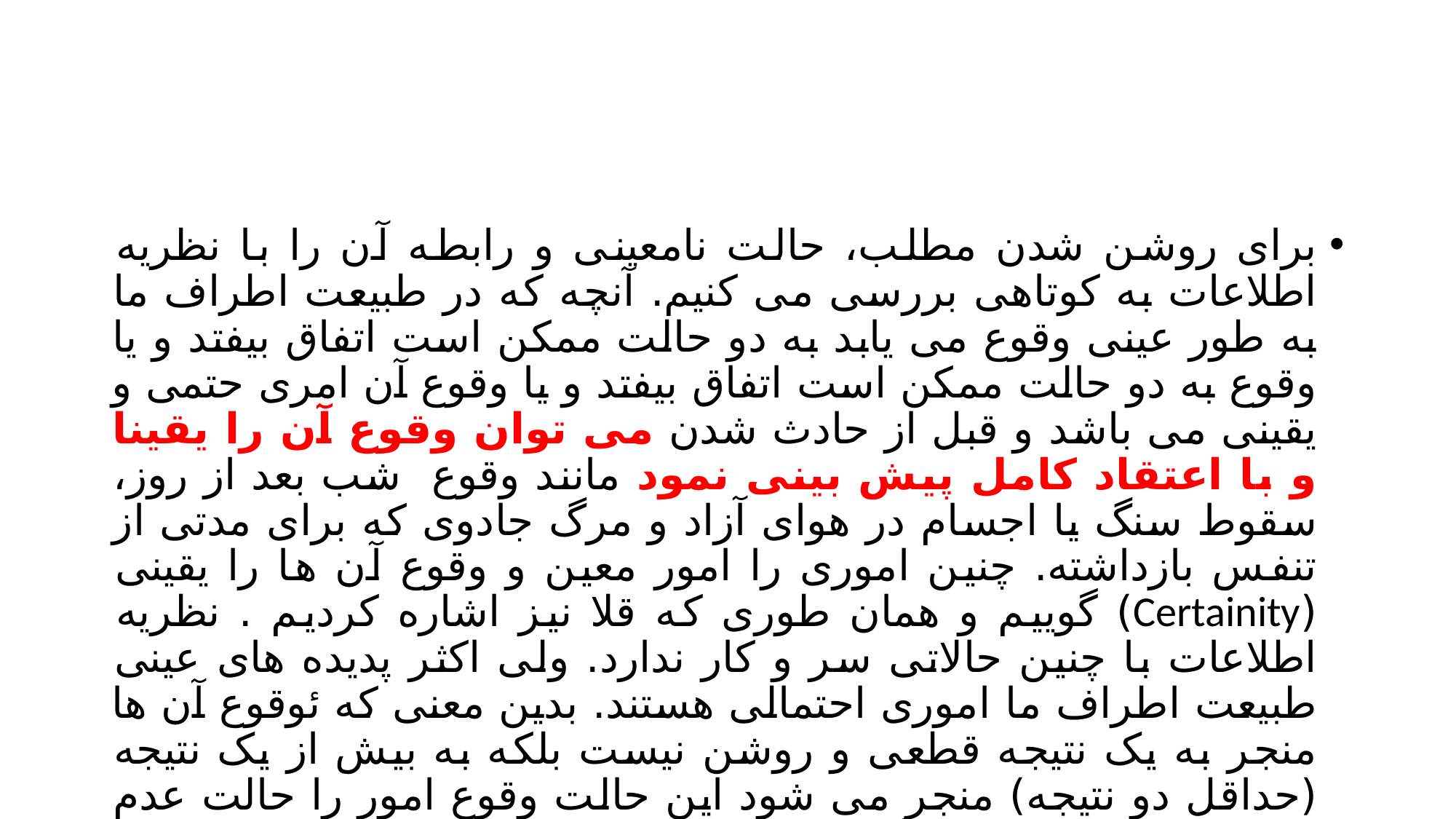

#
برای روشن شدن مطلب، حالت نامعینی و رابطه آن را با نظریه اطلاعات به کوتاهی بررسی می کنیم. آنچه که در طبیعت اطراف ما به طور عینی وقوع می یابد به دو حالت ممکن است اتفاق بیفتد و یا وقوع به دو حالت ممکن است اتفاق بیفتد و یا وقوع آن امری حتمی و یقینی می باشد و قبل از حادث شدن می توان وقوع آن را یقینا و با اعتقاد کامل پیش بینی نمود مانند وقوع  شب بعد از روز، سقوط سنگ یا اجسام در هوای آزاد و مرگ جادوی که برای مدتی از تنفس بازداشته. چنین اموری را امور معین و وقوع آن ها را یقینی (Certainity) گوییم و همان طوری که قلا نیز اشاره کردیم . نظریه اطلاعات با چنین حالاتی سر و کار ندارد. ولی اکثر پدیده های عینی طبیعت اطراف ما اموری احتمالی هستند. بدین معنی که ئوقوع آن ها منجر به یک نتیجه قطعی و روشن نیست بلکه به بیش از یک نتیجه (حداقل دو نتیجه) منجر می شود این حالت وقوع امور را حالت عدم اطمینان (Uncertaintiy) گویند.